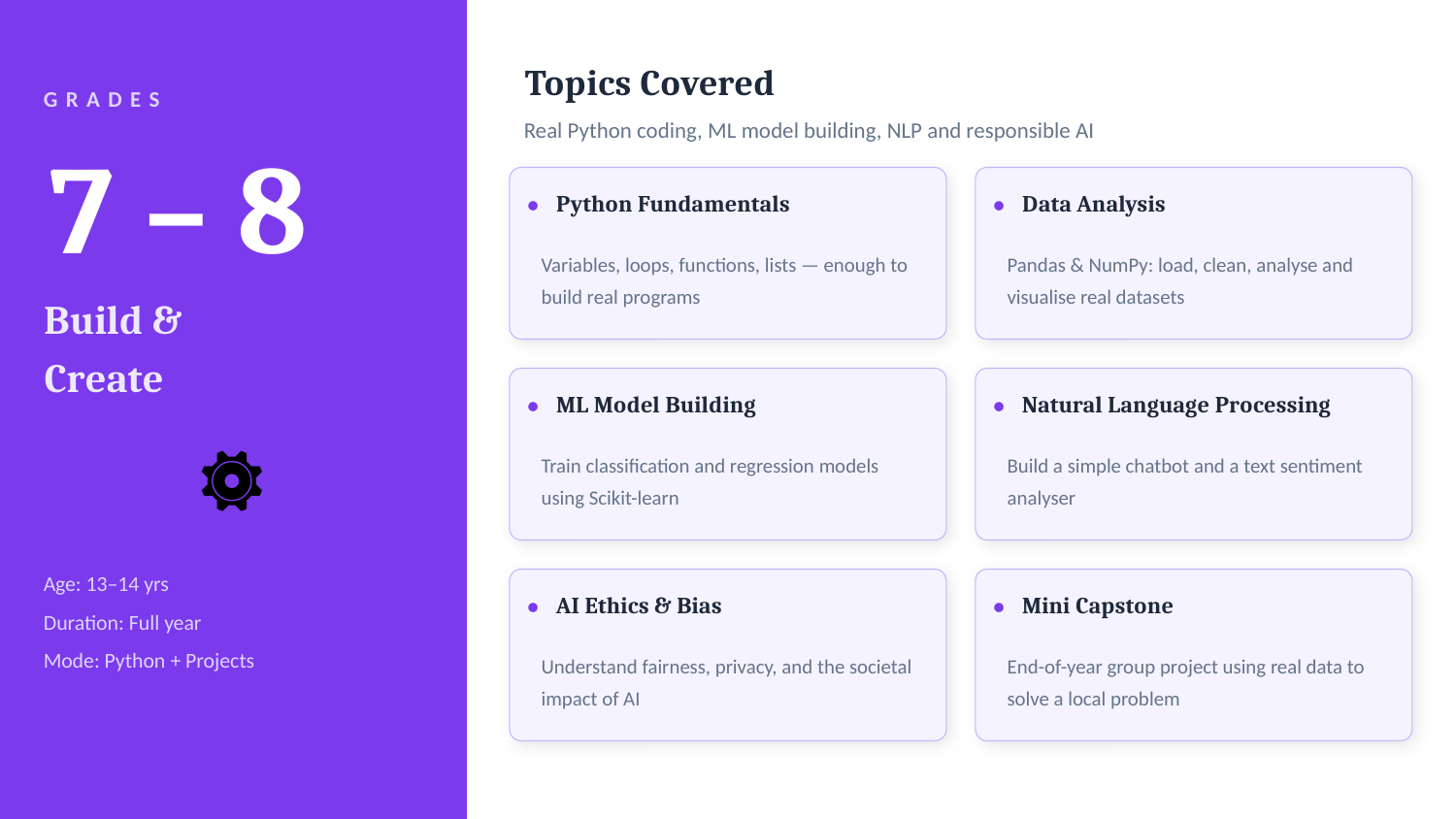

Topics Covered
GRADES
Real Python coding, ML model building, NLP and responsible AI
7 – 8

Python Fundamentals
Data Analysis
●
●
Variables, loops, functions, lists — enough to build real programs
Pandas & NumPy: load, clean, analyse and visualise real datasets
Build &
Create

ML Model Building
Natural Language Processing
●
●
⚙️
Train classification and regression models using Scikit-learn
Build a simple chatbot and a text sentiment analyser
Age: 13–14 yrs
Duration: Full year
Mode: Python + Projects

AI Ethics & Bias
Mini Capstone
●
●
Understand fairness, privacy, and the societal impact of AI
End-of-year group project using real data to solve a local problem